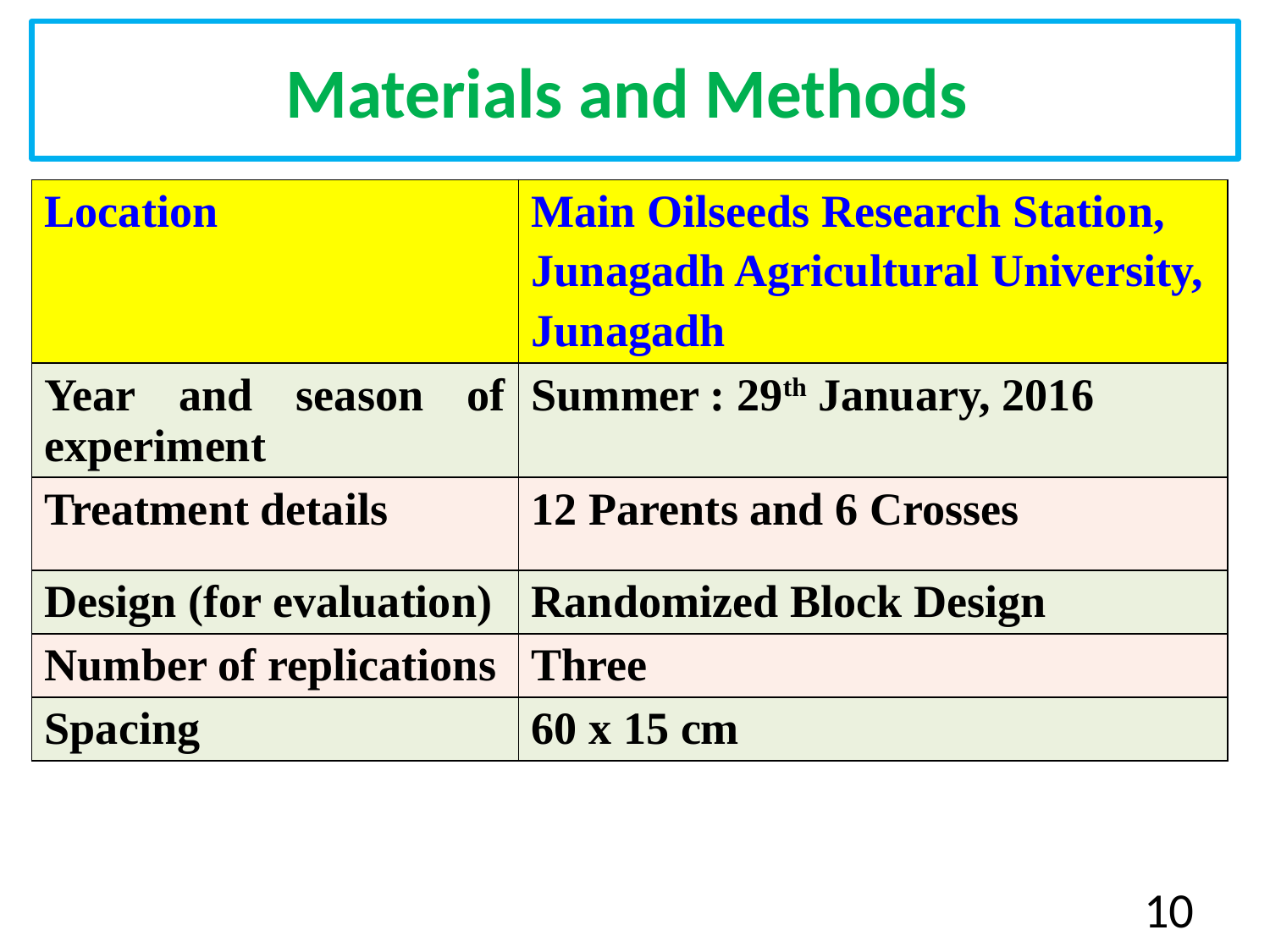

# Materials and Methods
| Location | Main Oilseeds Research Station, Junagadh Agricultural University, Junagadh |
| --- | --- |
| Year and season of experiment | Summer : 29th January, 2016 |
| Treatment details | 12 Parents and 6 Crosses |
| Design (for evaluation) | Randomized Block Design |
| Number of replications | Three |
| Spacing | 60 x 15 cm |
10